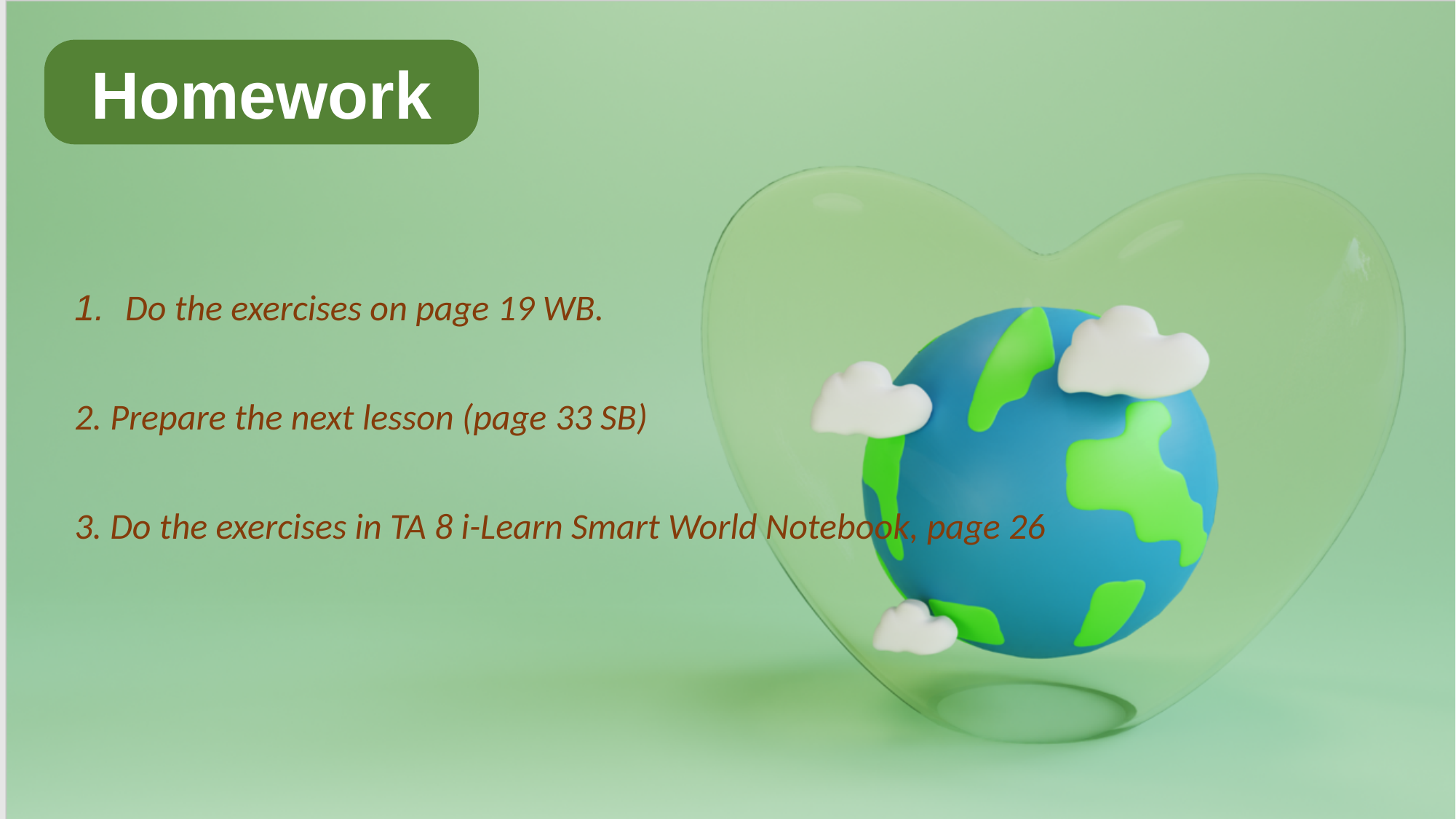

Homework
1.  Do the exercises on page 19 WB.
2. Prepare the next lesson (page 33 SB)
3. Do the exercises in TA 8 i-Learn Smart World Notebook, page 26